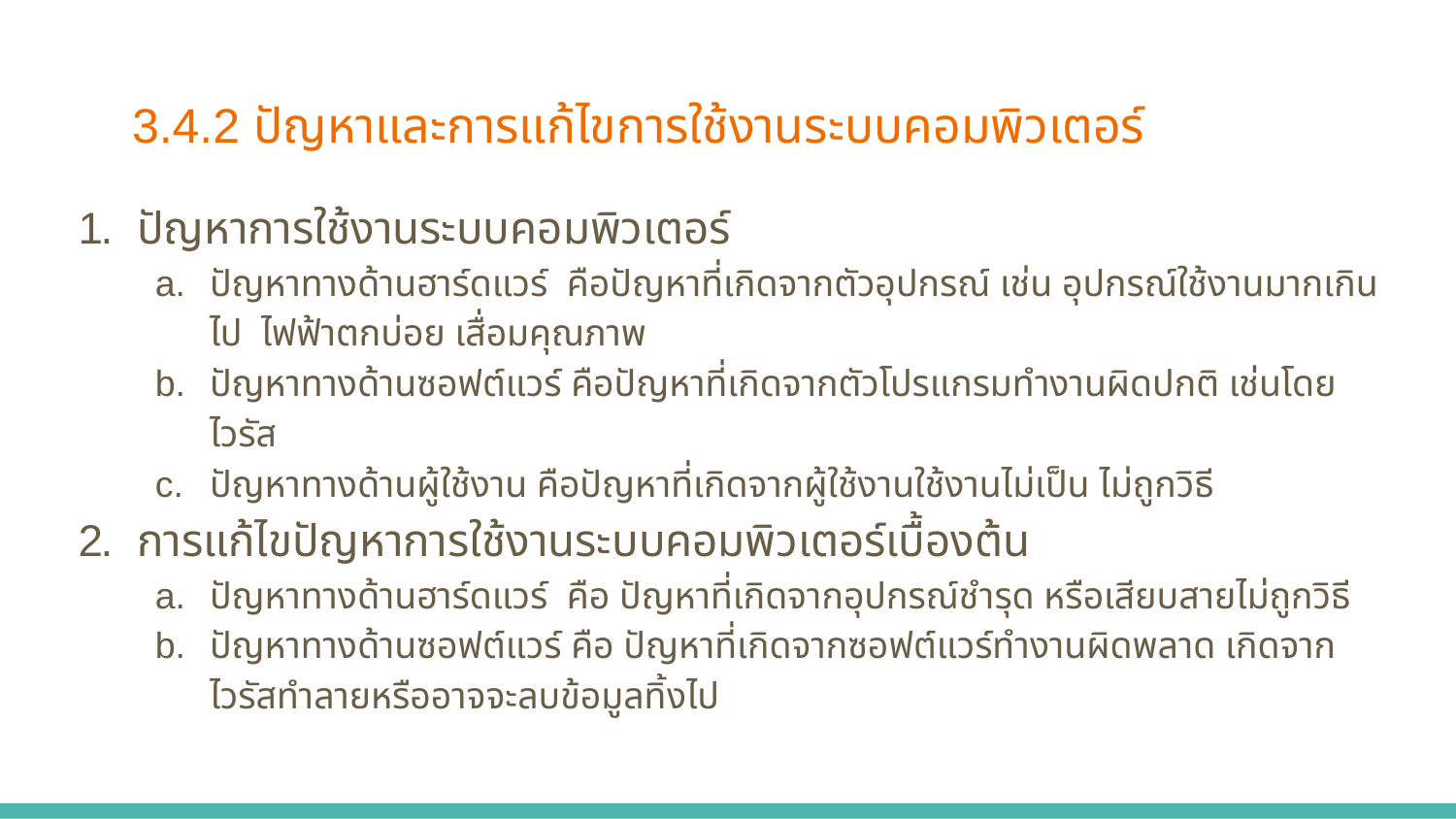

# 3.4.2 ปัญหาและการแก้ไขการใช้งานระบบคอมพิวเตอร์
ปัญหาการใช้งานระบบคอมพิวเตอร์
ปัญหาทางด้านฮาร์ดแวร์  คือปัญหาที่เกิดจากตัวอุปกรณ์ เช่น อุปกรณ์ใช้งานมากเกินไป  ไฟฟ้าตกบ่อย เสื่อมคุณภาพ
ปัญหาทางด้านซอฟต์แวร์ คือปัญหาที่เกิดจากตัวโปรแกรมทำงานผิดปกติ เช่นโดยไวรัส
ปัญหาทางด้านผู้ใช้งาน คือปัญหาที่เกิดจากผู้ใช้งานใช้งานไม่เป็น ไม่ถูกวิธี
การแก้ไขปัญหาการใช้งานระบบคอมพิวเตอร์เบื้องต้น
ปัญหาทางด้านฮาร์ดแวร์  คือ ปัญหาที่เกิดจากอุปกรณ์ชำรุด หรือเสียบสายไม่ถูกวิธี
ปัญหาทางด้านซอฟต์แวร์ คือ ปัญหาที่เกิดจากซอฟต์แวร์ทำงานผิดพลาด เกิดจากไวรัสทำลายหรืออาจจะลบข้อมูลทิ้งไป